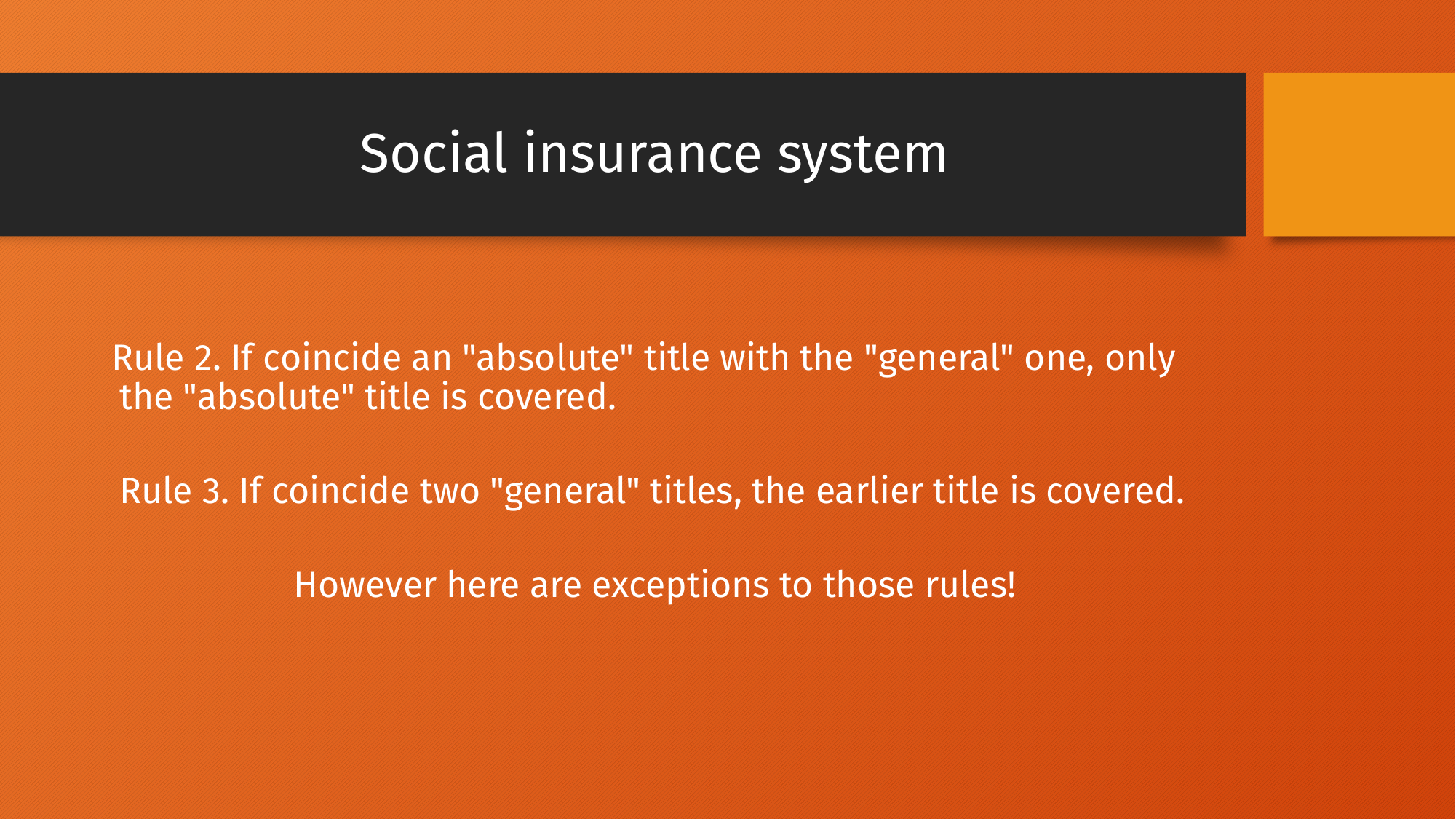

# Social insurance system

  Rule 2. If coincide an "absolute" title with the "general" one, only the "absolute" title is covered.
Rule 3. If coincide two "general" titles, the earlier title is covered.
However here are exceptions to those rules!